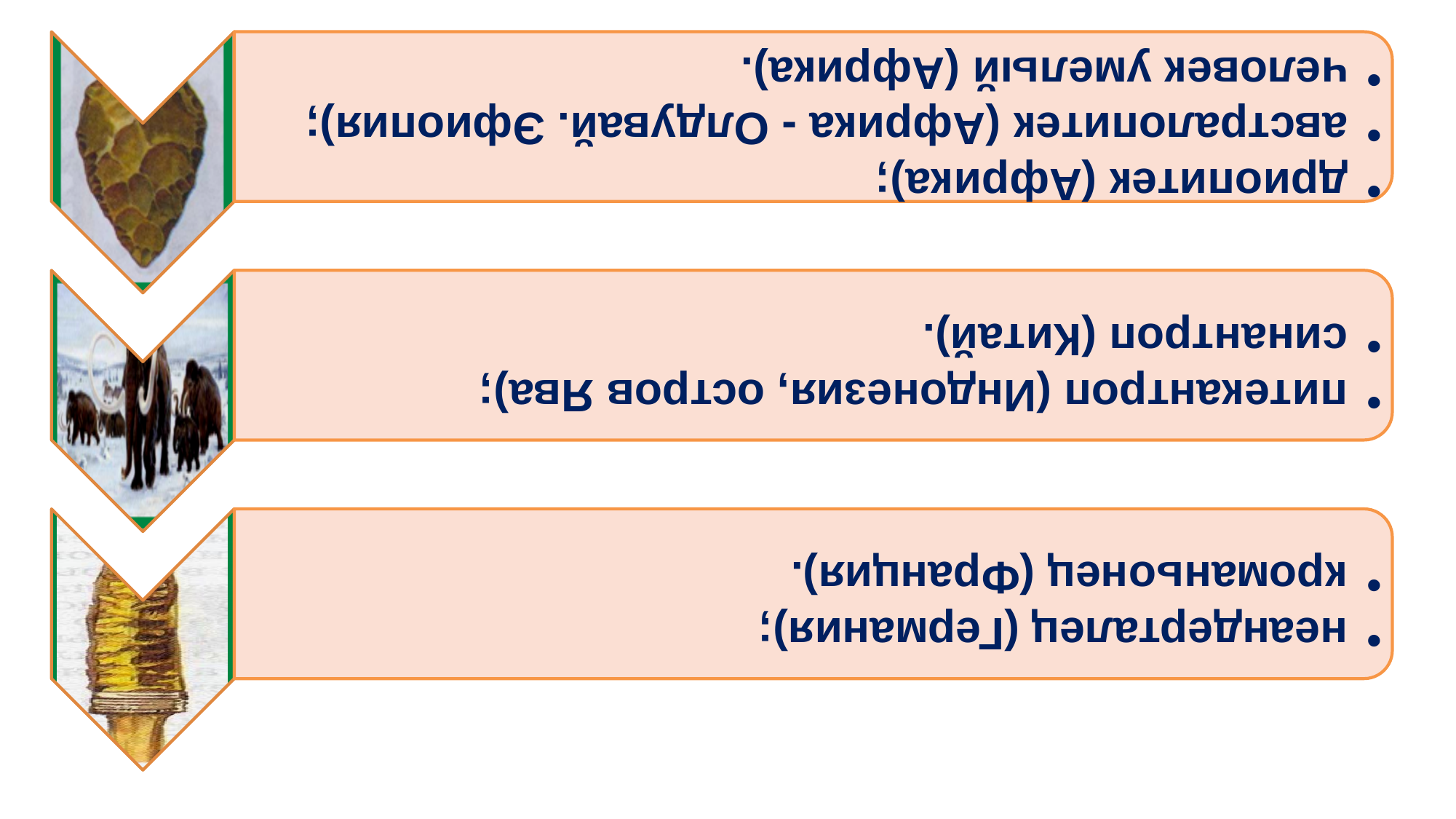

дриопитек (Африка);
австралопитек (Африка - Олдувай. Эфиопия);
человек умелый (Африка).

питекантроп (Индонезия, остров Ява);
синантроп (Китай).

неандерталец (Германия);
кроманьонец (Франция).